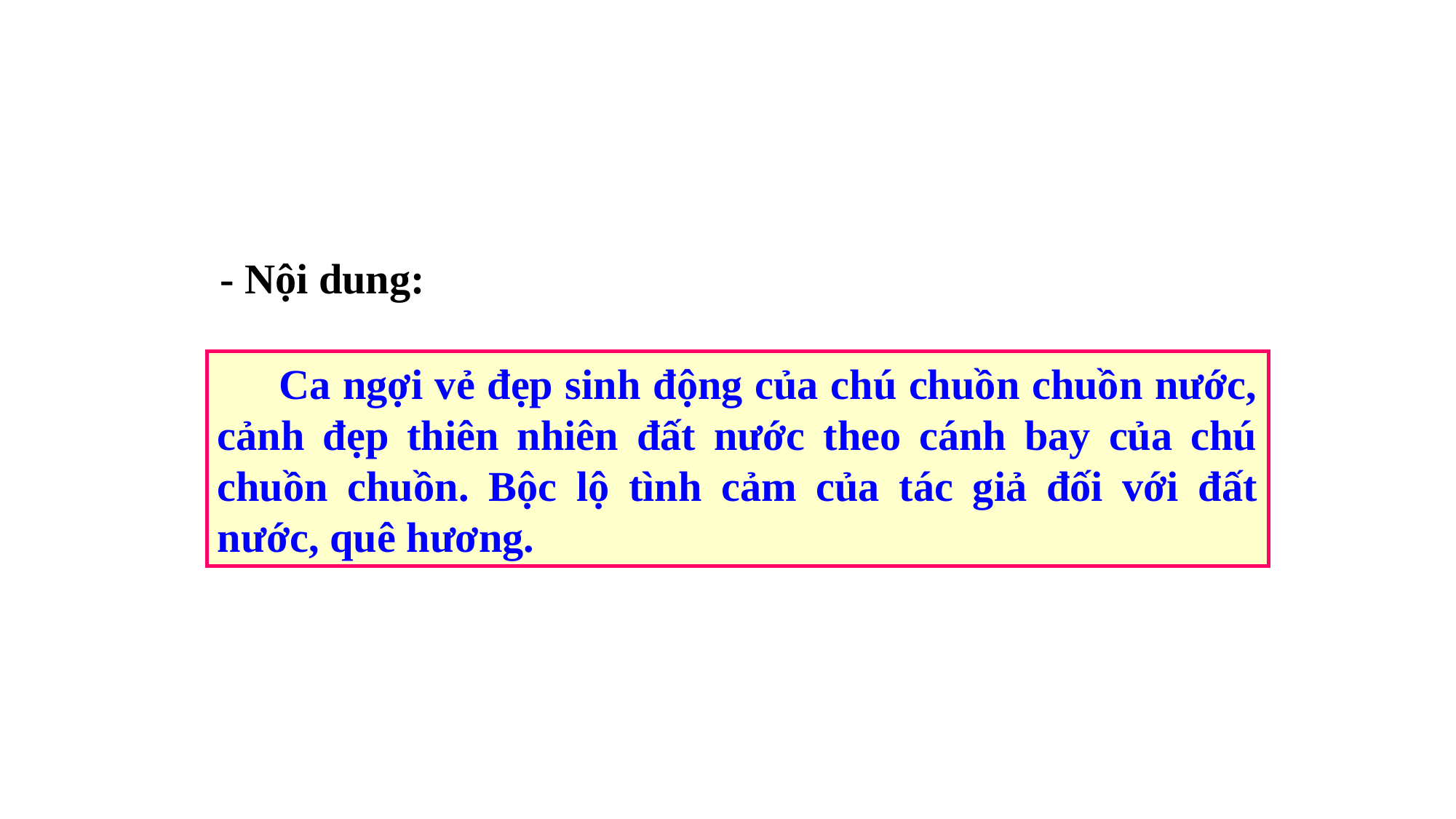

- Nội dung:
     Ca ngợi vẻ đẹp sinh động của chú chuồn chuồn nước, cảnh đẹp thiên nhiên đất nước theo cánh bay của chú chuồn chuồn. Bộc lộ tình cảm của tác giả đối với đất nước, quê hương.